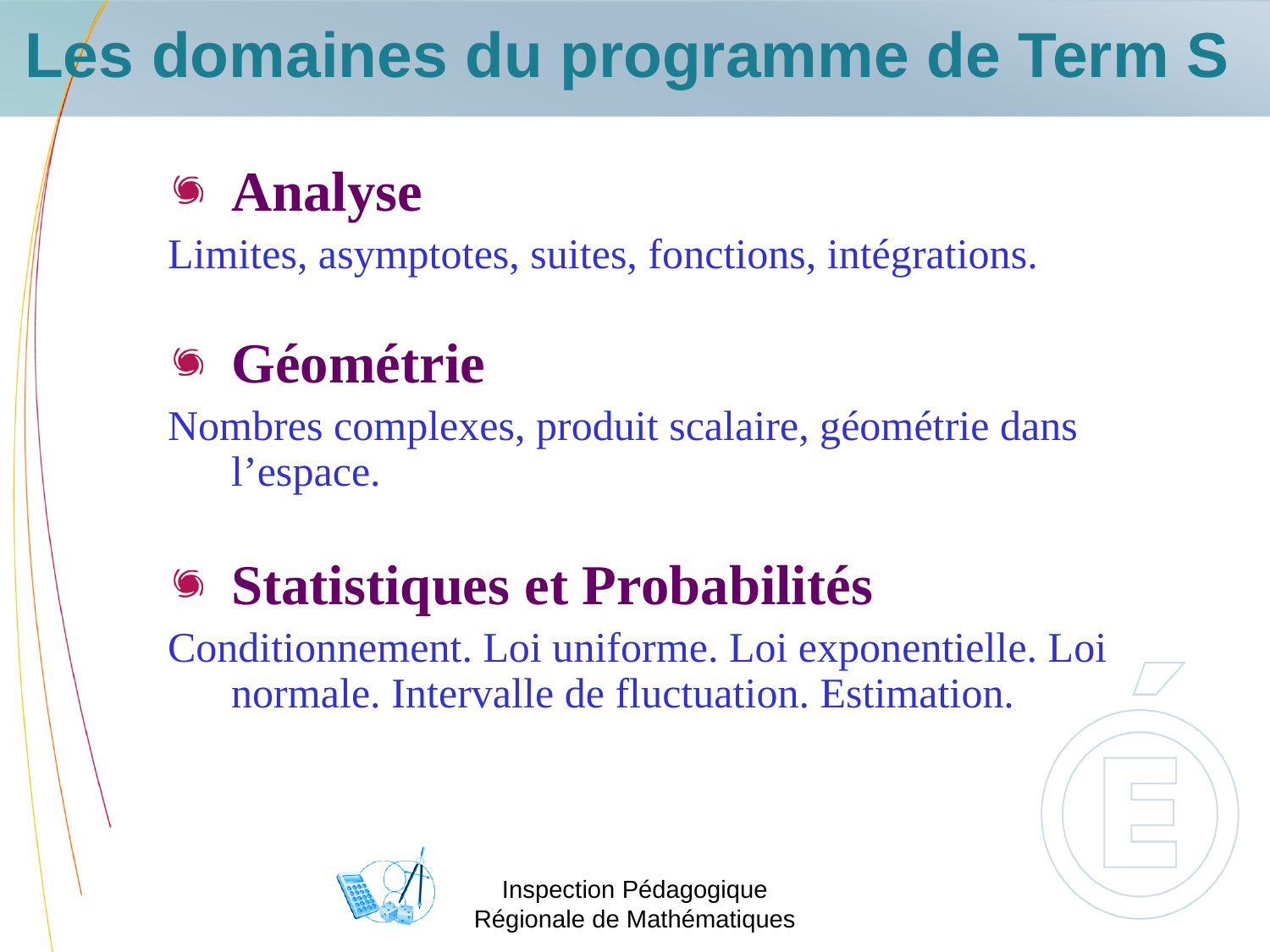

Les domaines du programme de Term S

Analyse
Limites, asymptotes, suites, fonctions, intégrations.
Géométrie
Nombres complexes, produit scalaire, géométrie dans l’espace.

Statistiques et Probabilités
Conditionnement. Loi uniforme. Loi exponentielle. Loi normale. Intervalle de fluctuation. Estimation.
Inspection Pédagogique Régionale de Mathématiques